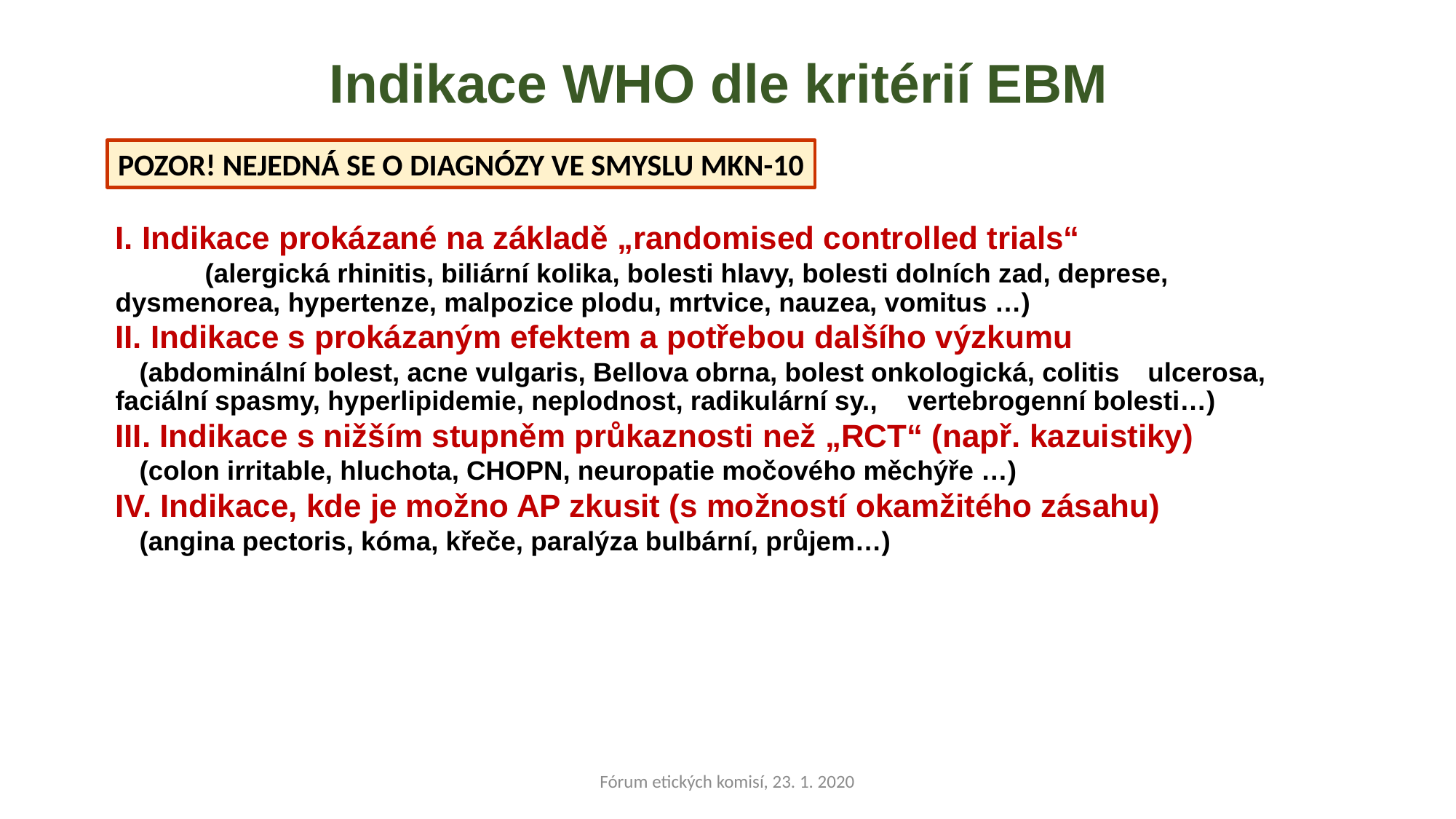

# Indikace WHO dle kritérií EBM
POZOR! NEJEDNÁ SE O DIAGNÓZY VE SMYSLU MKN-10
I. Indikace prokázané na základě „randomised controlled trials“
            (alergická rhinitis, biliární kolika, bolesti hlavy, bolesti dolních zad, deprese,        	dysmenorea, hypertenze, malpozice plodu, mrtvice, nauzea, vomitus …)
II. Indikace s prokázaným efektem a potřebou dalšího výzkumu
	(abdominální bolest, acne vulgaris, Bellova obrna, bolest onkologická, colitis 	ulcerosa, faciální spasmy, hyperlipidemie, neplodnost, radikulární sy., 	vertebrogenní bolesti…)
III. Indikace s nižším stupněm průkaznosti než „RCT“ (např. kazuistiky)
	(colon irritable, hluchota, CHOPN, neuropatie močového měchýře …)
IV. Indikace, kde je možno AP zkusit (s možností okamžitého zásahu)
	(angina pectoris, kóma, křeče, paralýza bulbární, průjem…)

Fórum etických komisí, 23. 1. 2020